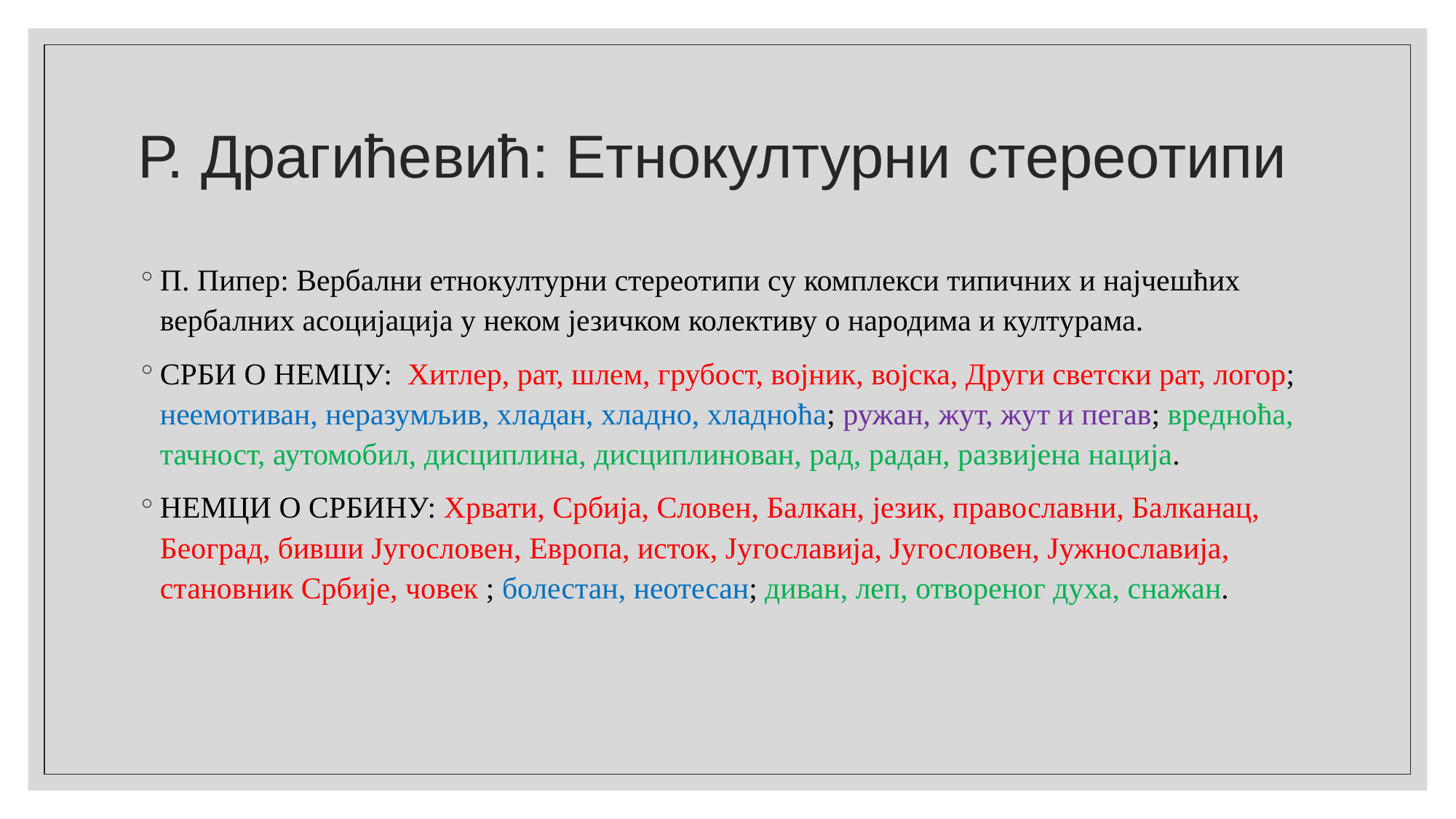

# Р. Драгићевић: Етнокултурни стереотипи
П. Пипер: Вербални етнокултурни стереотипи су комплекси типичних и најчешћих вербалних асоцијација у неком језичком колективу о народима и културама.
СРБИ О НЕМЦУ:  Хитлер, рат, шлем, грубост, војник, војска, Други светски рат, логор; неемотиван, неразумљив, хладан, хладно, хладноћа; ружан, жут, жут и пегав; вредноћа, тачност, аутомобил, дисциплина, дисциплинован, рад, радан, развијена нација.
НЕМЦИ О СРБИНУ: Хрвати, Србија, Словен, Балкан, језик, православни, Балканац, Београд, бивши Југословен, Европа, исток, Југославија, Југословен, Јужнославија, становник Србије, човек ; болестан, неотесан; диван, леп, отвореног духа, снажан.